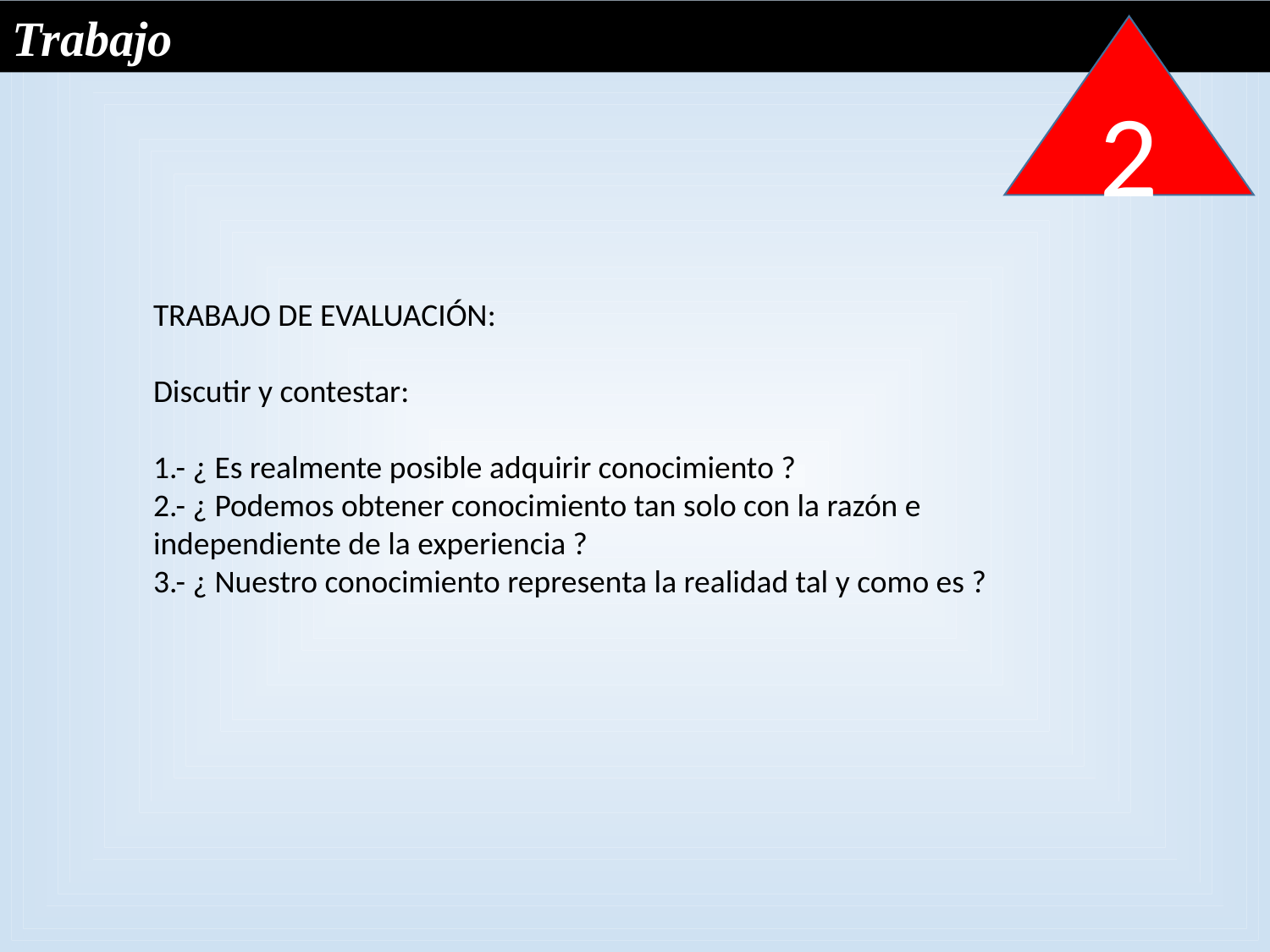

Trabajo
2
TRABAJO DE EVALUACIÓN:

Discutir y contestar:

1.- ¿ Es realmente posible adquirir conocimiento ?
2.- ¿ Podemos obtener conocimiento tan solo con la razón e independiente de la experiencia ?
3.- ¿ Nuestro conocimiento representa la realidad tal y como es ?